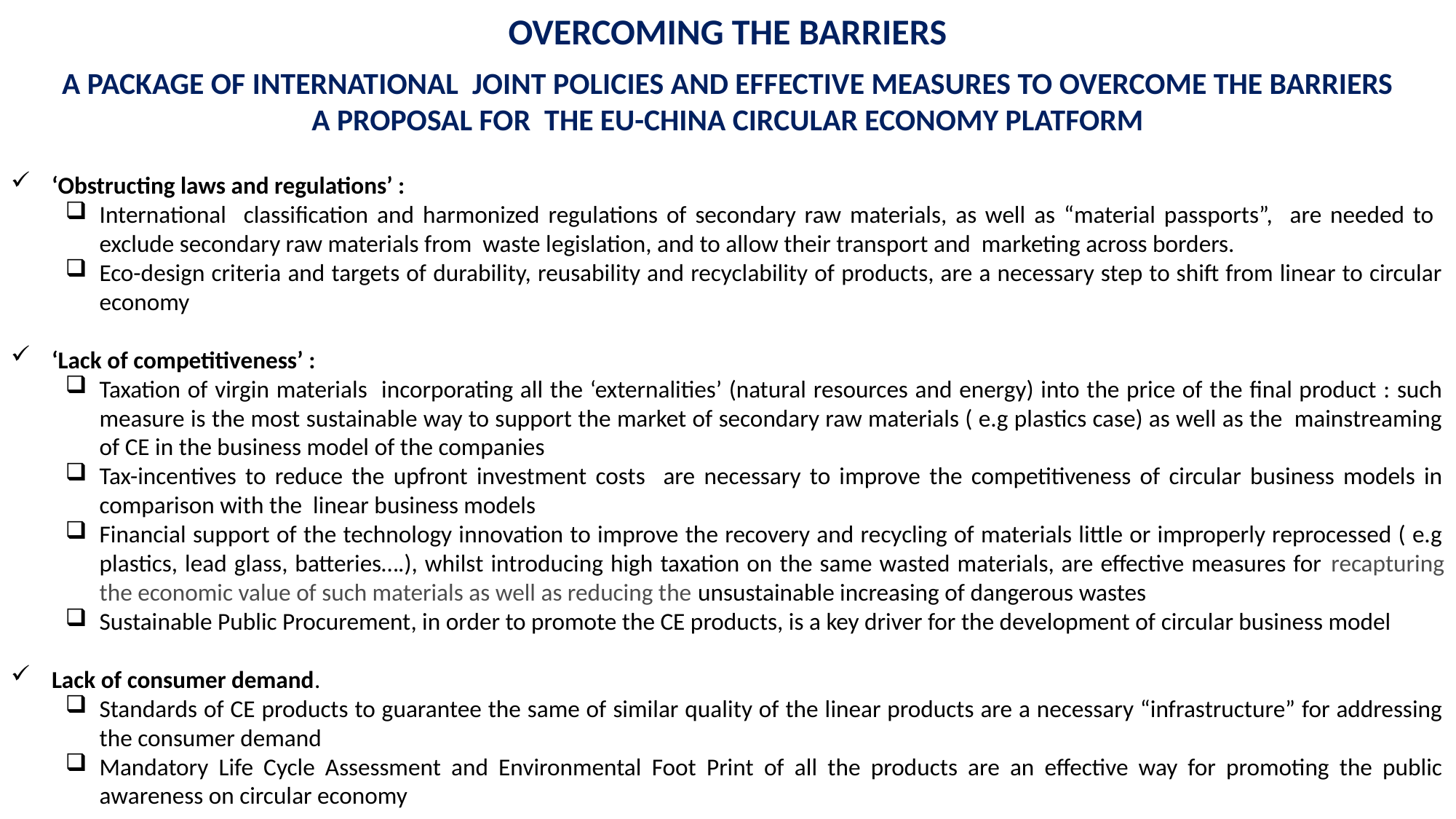

OVERCOMING THE BARRIERS
A PACKAGE OF INTERNATIONAL  JOINT POLICIES AND EFFECTIVE MEASURES TO OVERCOME THE BARRIERS
A PROPOSAL FOR  THE EU-CHINA CIRCULAR ECONOMY PLATFORM

‘Obstructing laws and regulations’ :
International  classification and harmonized regulations of secondary raw materials, as well as “material passports”,  are needed to  exclude secondary raw materials from  waste legislation, and to allow their transport and  marketing across borders.
Eco-design criteria and targets of durability, reusability and recyclability of products, are a necessary step to shift from linear to circular economy

‘Lack of competitiveness’ :
Taxation of virgin materials  incorporating all the ‘externalities’ (natural resources and energy) into the price of the final product : such measure is the most sustainable way to support the market of secondary raw materials ( e.g plastics case) as well as the  mainstreaming of CE in the business model of the companies
Tax-incentives to reduce the upfront investment costs  are necessary to improve the competitiveness of circular business models in comparison with the  linear business models
Financial support of the technology innovation to improve the recovery and recycling of materials little or improperly reprocessed ( e.g plastics, lead glass, batteries….), whilst introducing high taxation on the same wasted materials, are effective measures for recapturing the economic value of such materials as well as reducing the unsustainable increasing of dangerous wastes
Sustainable Public Procurement, in order to promote the CE products, is a key driver for the development of circular business model

Lack of consumer demand.
Standards of CE products to guarantee the same of similar quality of the linear products are a necessary “infrastructure” for addressing the consumer demand
Mandatory Life Cycle Assessment and Environmental Foot Print of all the products are an effective way for promoting the public awareness on circular economy